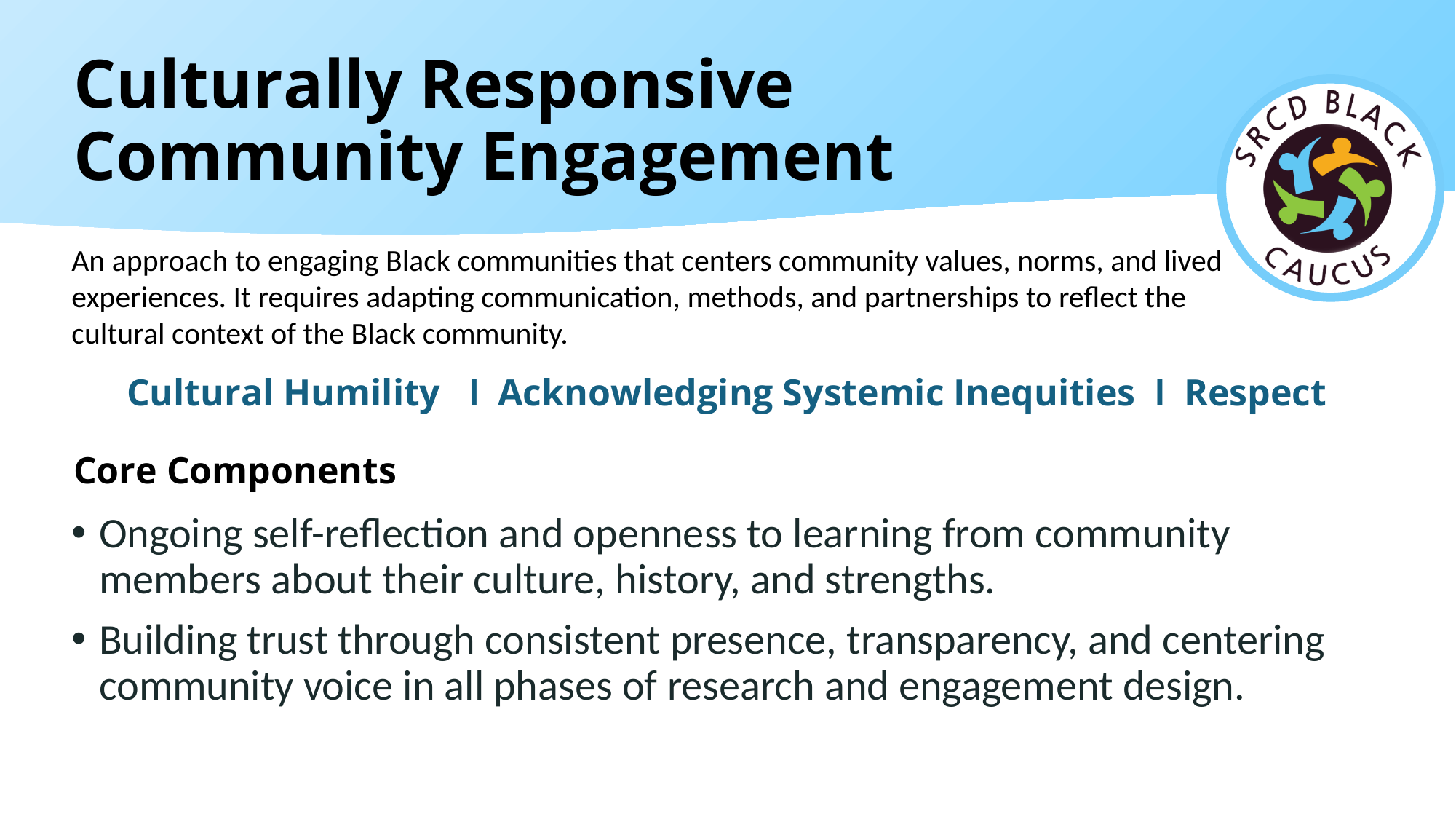

# Culturally Responsive Community Engagement
An approach to engaging Black communities that centers community values, norms, and lived experiences. It requires adapting communication, methods, and partnerships to reflect the cultural context of the Black community.
Cultural Humility   l  Acknowledging Systemic Inequities  l  Respect
Core Components
Ongoing self-reflection and openness to learning from community members about their culture, history, and strengths.
Building trust through consistent presence, transparency, and centering community voice in all phases of research and engagement design.